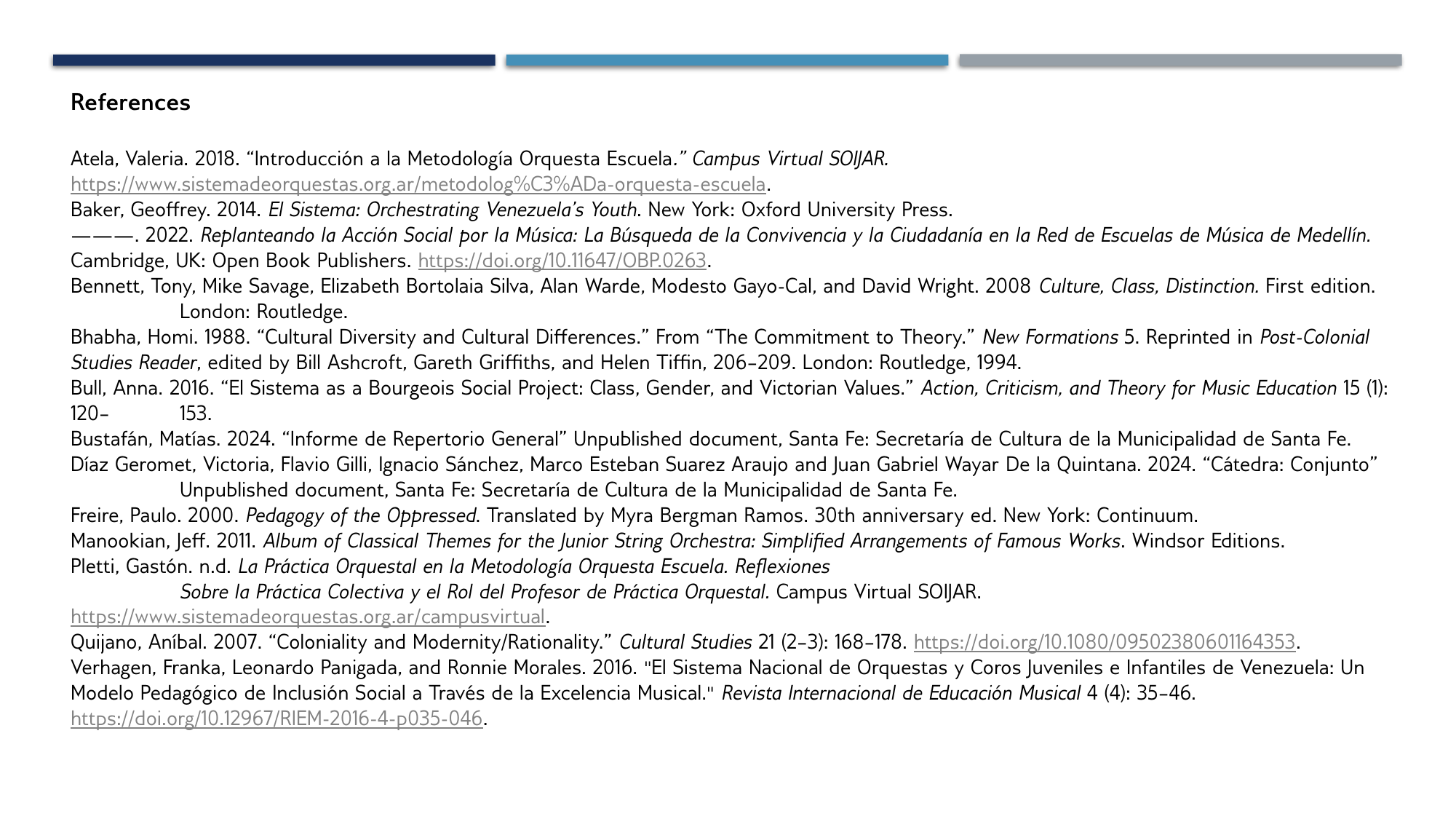

References

Atela, Valeria. 2018. “Introducción a la Metodología Orquesta Escuela.” Campus Virtual SOIJAR. 	https://www.sistemadeorquestas.org.ar/metodolog%C3%ADa-orquesta-escuela.
Baker, Geoffrey. 2014. El Sistema: Orchestrating Venezuela’s Youth. New York: Oxford University Press.
———. 2022. Replanteando la Acción Social por la Música: La Búsqueda de la Convivencia y la Ciudadanía en la Red de Escuelas de Música de Medellín. 	Cambridge, UK: Open Book Publishers. https://doi.org/10.11647/OBP.0263.
Bennett, Tony, Mike Savage, Elizabeth Bortolaia Silva, Alan Warde, Modesto Gayo-Cal, and David Wright. 2008 Culture, Class, Distinction. First edition. 	London: Routledge.
Bhabha, Homi. 1988. “Cultural Diversity and Cultural Differences.” From “The Commitment to Theory.” New Formations 5. Reprinted in Post-Colonial 	Studies Reader, edited by Bill Ashcroft, Gareth Griffiths, and Helen Tiffin, 206–209. London: Routledge, 1994.
Bull, Anna. 2016. “El Sistema as a Bourgeois Social Project: Class, Gender, and Victorian Values.” Action, Criticism, and Theory for Music Education 15 (1): 120–	153.
Bustafán, Matías. 2024. “Informe de Repertorio General” Unpublished document, Santa Fe: Secretaría de Cultura de la Municipalidad de Santa Fe.
Díaz Geromet, Victoria, Flavio Gilli, Ignacio Sánchez, Marco Esteban Suarez Araujo and Juan Gabriel Wayar De la Quintana. 2024. “Cátedra: Conjunto” 	Unpublished document, Santa Fe: Secretaría de Cultura de la Municipalidad de Santa Fe.
Freire, Paulo. 2000. Pedagogy of the Oppressed. Translated by Myra Bergman Ramos. 30th anniversary ed. New York: Continuum.
Manookian, Jeff. 2011. Album of Classical Themes for the Junior String Orchestra: Simplified Arrangements of Famous Works. Windsor Editions.
Pletti, Gastón. n.d. La Práctica Orquestal en la Metodología Orquesta Escuela. Reflexiones
	Sobre la Práctica Colectiva y el Rol del Profesor de Práctica Orquestal. Campus Virtual SOIJAR. https://www.sistemadeorquestas.org.ar/campusvirtual.
Quijano, Aníbal. 2007. “Coloniality and Modernity/Rationality.” Cultural Studies 21 (2–3): 168–178. https://doi.org/10.1080/09502380601164353.
Verhagen, Franka, Leonardo Panigada, and Ronnie Morales. 2016. "El Sistema Nacional de Orquestas y Coros Juveniles e Infantiles de Venezuela: Un Modelo Pedagógico de Inclusión Social a Través de la Excelencia Musical." Revista Internacional de Educación Musical 4 (4): 35–46. https://doi.org/10.12967/RIEM-2016-4-p035-046.